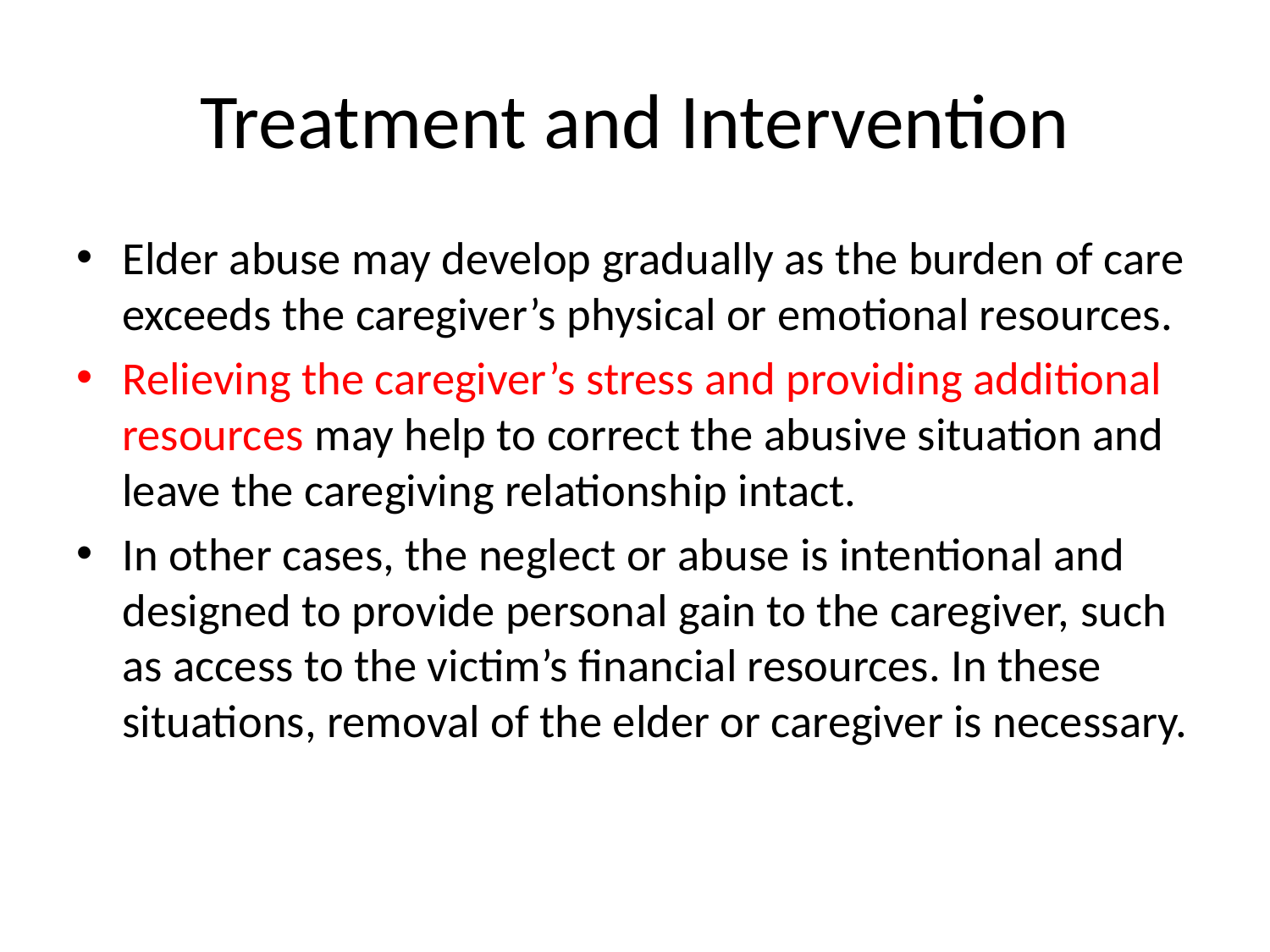

# Treatment and Intervention
Elder abuse may develop gradually as the burden of care exceeds the caregiver’s physical or emotional resources.
Relieving the caregiver’s stress and providing additional resources may help to correct the abusive situation and leave the caregiving relationship intact.
In other cases, the neglect or abuse is intentional and designed to provide personal gain to the caregiver, such as access to the victim’s financial resources. In these situations, removal of the elder or caregiver is necessary.